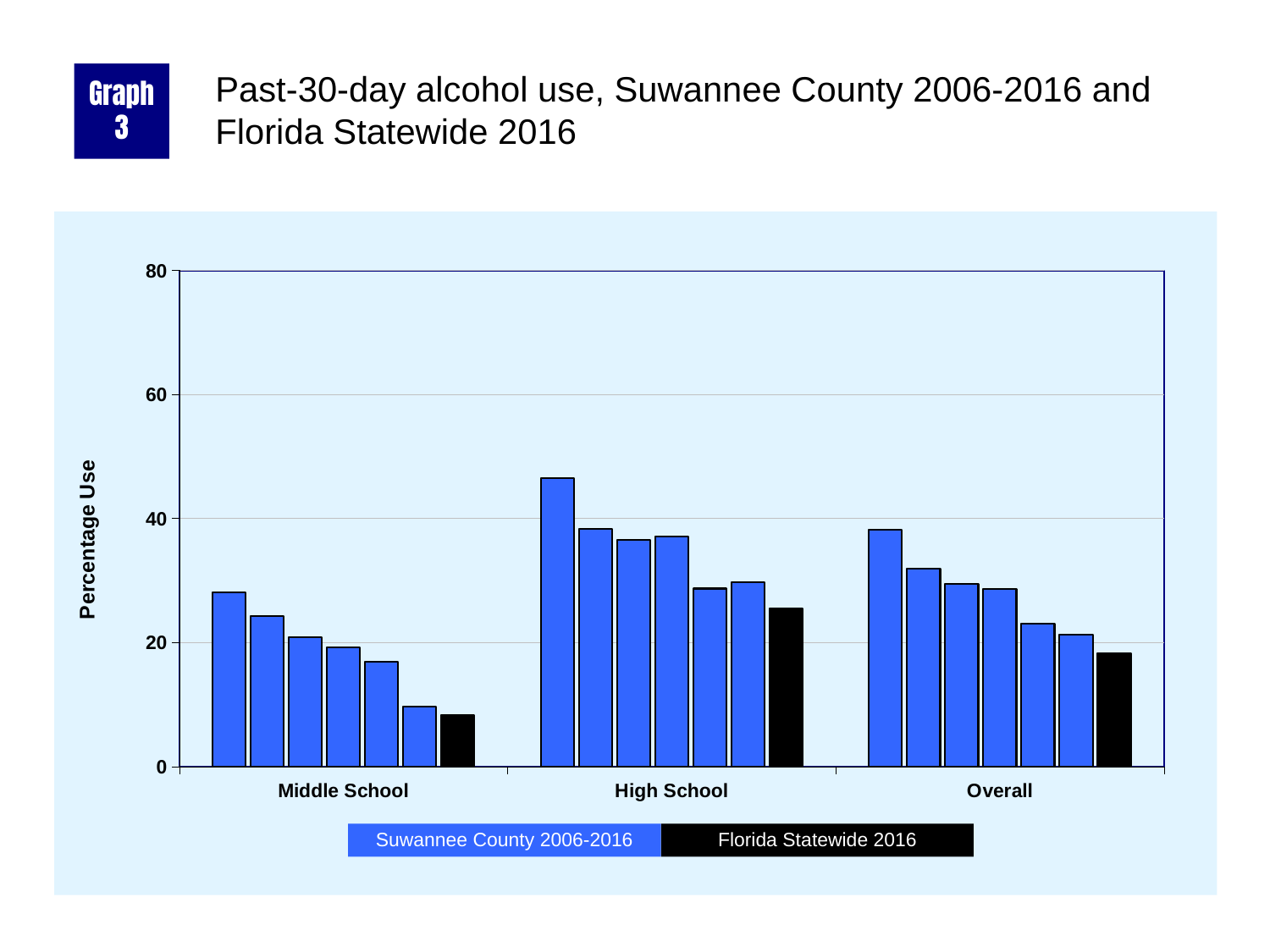

Graph 3
Past-30-day alcohol use, Suwannee County 2006-2016 and Florida Statewide 2016

### Chart

| Category | County 2006 | County 2008 | County 2010 | County 2012 | County 2014 | County 2016 | Florida 2016 |
|---|---|---|---|---|---|---|---|
| Middle School | 28.1 | 24.2 | 20.8 | 19.2 | 16.9 | 9.7 | 8.3 |
| High School | 46.5 | 38.3 | 36.6 | 37.1 | 28.7 | 29.7 | 25.5 |
| Overall | 38.2 | 31.9 | 29.4 | 28.6 | 23.1 | 21.3 | 18.3 |
Florida Statewide 2016
Suwannee County 2006-2016